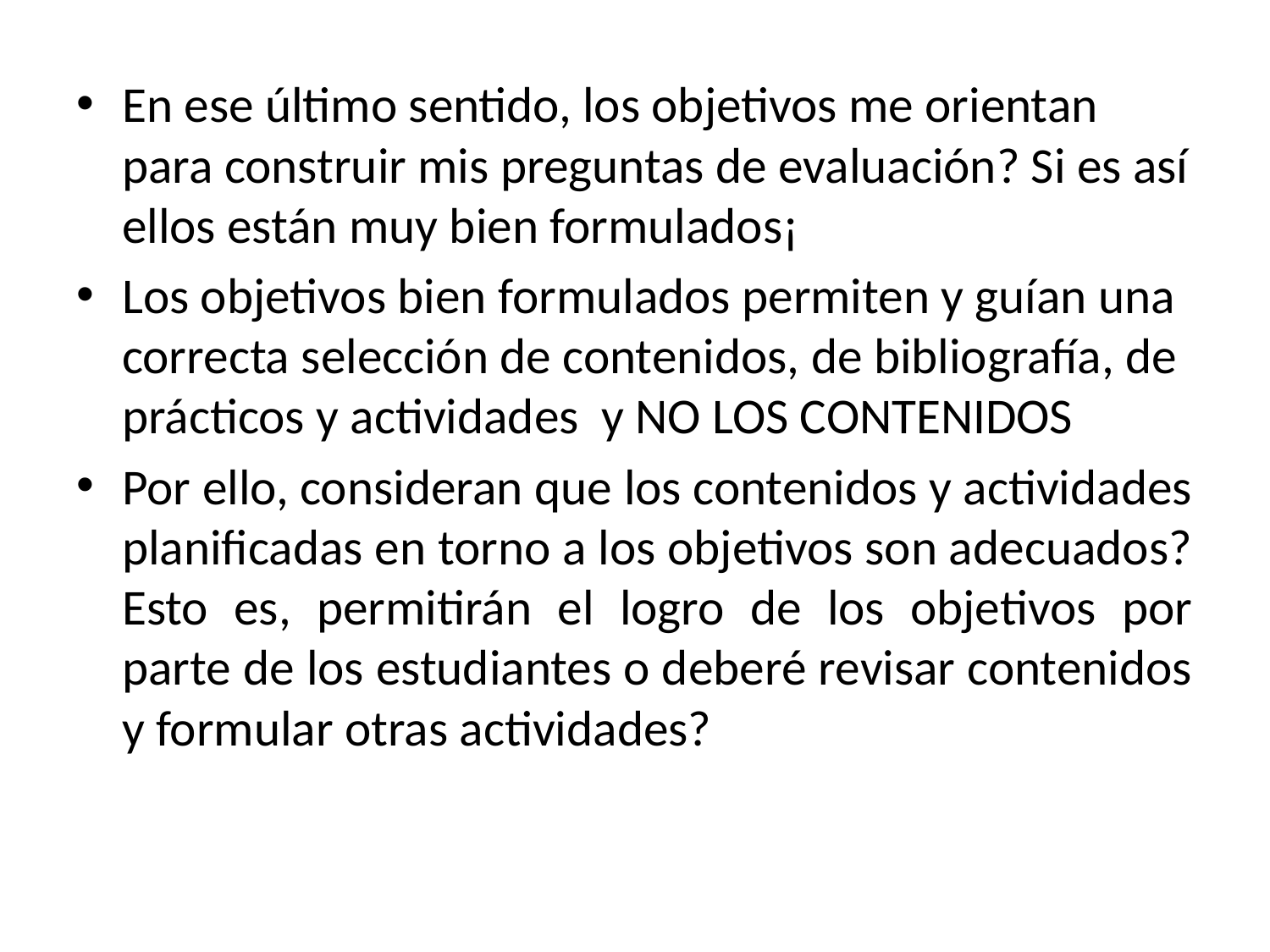

En ese último sentido, los objetivos me orientan para construir mis preguntas de evaluación? Si es así ellos están muy bien formulados¡
Los objetivos bien formulados permiten y guían una correcta selección de contenidos, de bibliografía, de prácticos y actividades  y NO LOS CONTENIDOS
Por ello, consideran que los contenidos y actividades planificadas en torno a los objetivos son adecuados? Esto es, permitirán el logro de los objetivos por parte de los estudiantes o deberé revisar contenidos y formular otras actividades?